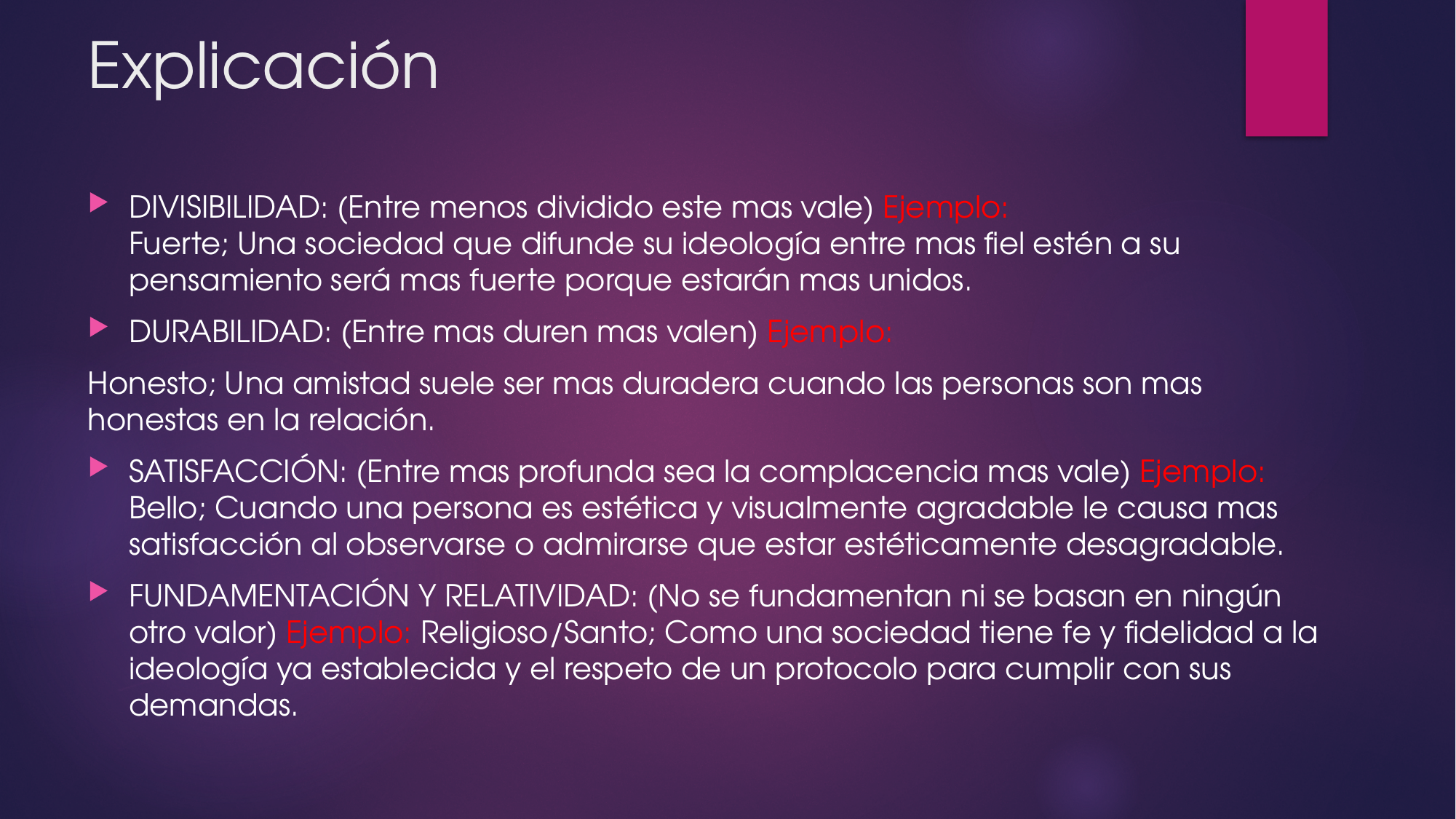

# Explicación
DIVISIBILIDAD: (Entre menos dividido este mas vale) Ejemplo:
Fuerte; Una sociedad que difunde su ideología entre mas fiel estén a su pensamiento será mas fuerte porque estarán mas unidos.
DURABILIDAD: (Entre mas duren mas valen) Ejemplo:
Honesto; Una amistad suele ser mas duradera cuando las personas son mas honestas en la relación.
SATISFACCIÓN: (Entre mas profunda sea la complacencia mas vale) Ejemplo:
Bello; Cuando una persona es estética y visualmente agradable le causa mas satisfacción al observarse o admirarse que estar estéticamente desagradable.
FUNDAMENTACIÓN Y RELATIVIDAD: (No se fundamentan ni se basan en ningún otro valor) Ejemplo: Religioso/Santo; Como una sociedad tiene fe y fidelidad a la ideología ya establecida y el respeto de un protocolo para cumplir con sus demandas.